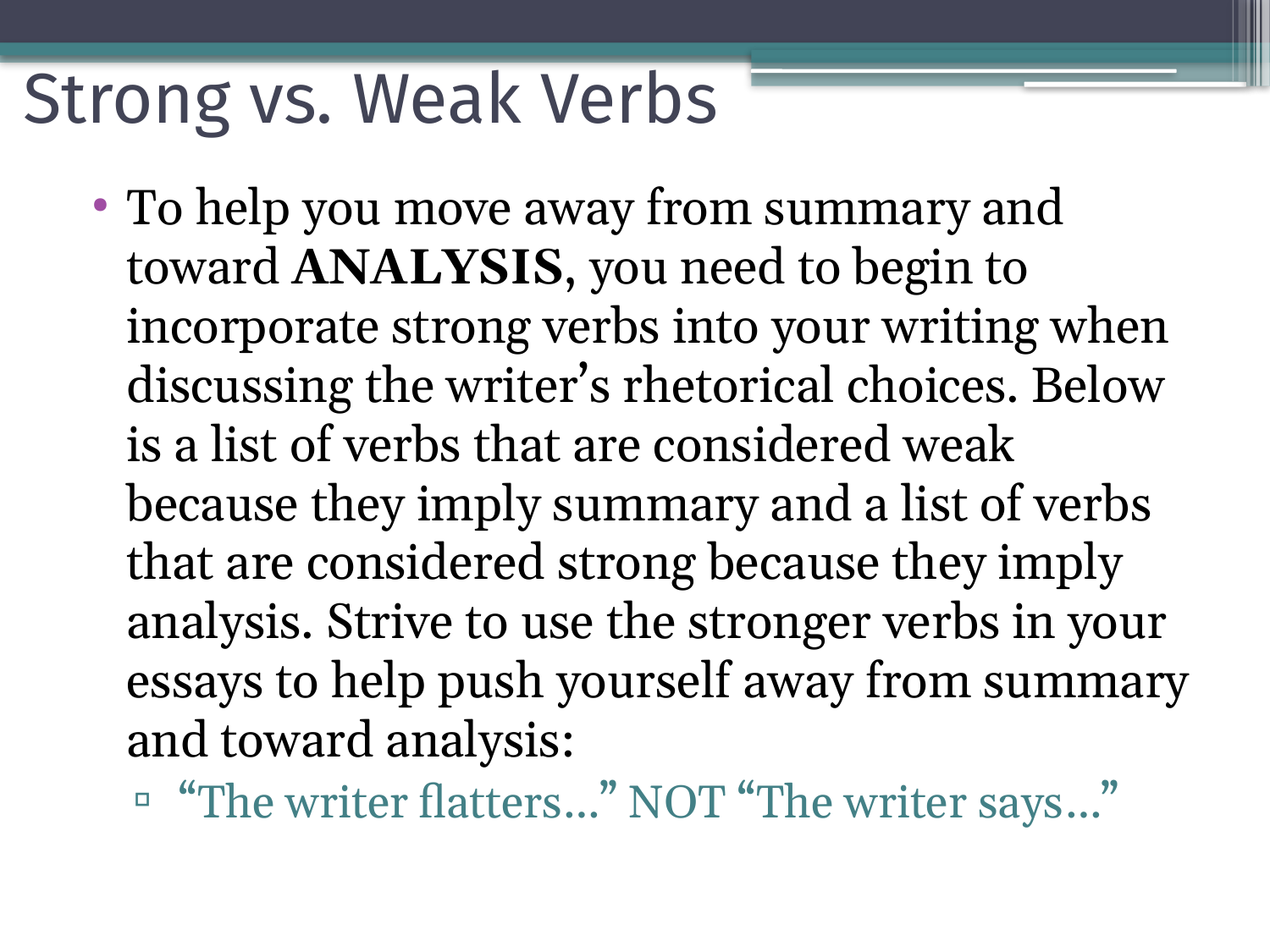

# Strong vs. Weak Verbs
To help you move away from summary and toward ANALYSIS, you need to begin to incorporate strong verbs into your writing when discussing the writer’s rhetorical choices. Below is a list of verbs that are considered weak because they imply summary and a list of verbs that are considered strong because they imply analysis. Strive to use the stronger verbs in your essays to help push yourself away from summary and toward analysis:
 “The writer flatters…” NOT “The writer says…”